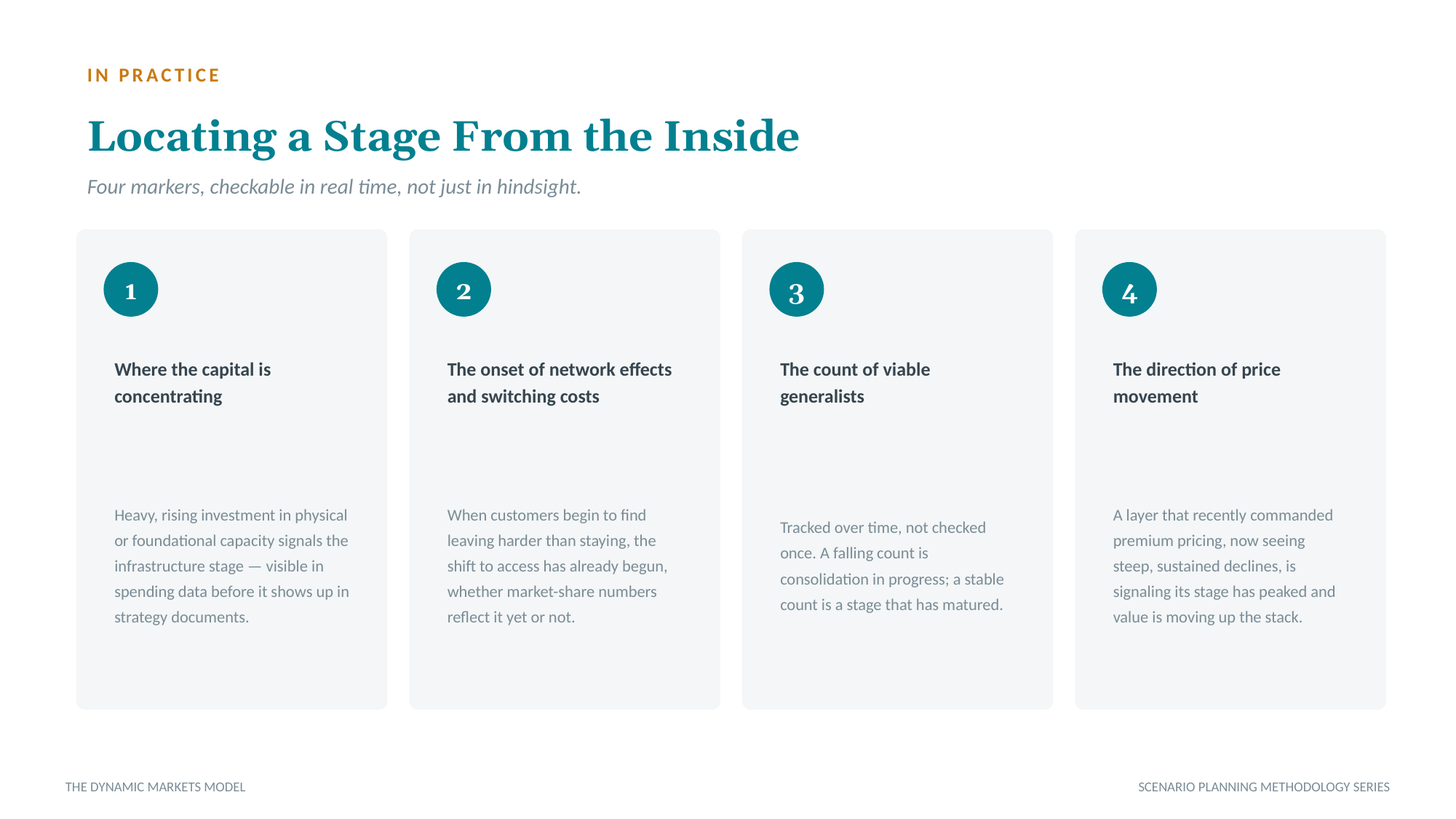

IN PRACTICE
Locating a Stage From the Inside
Four markers, checkable in real time, not just in hindsight.

1

2

3

4
Where the capital is concentrating
The onset of network effects and switching costs
The count of viable generalists
The direction of price movement
Heavy, rising investment in physical or foundational capacity signals the infrastructure stage — visible in spending data before it shows up in strategy documents.
When customers begin to find leaving harder than staying, the shift to access has already begun, whether market-share numbers reflect it yet or not.
Tracked over time, not checked once. A falling count is consolidation in progress; a stable count is a stage that has matured.
A layer that recently commanded premium pricing, now seeing steep, sustained declines, is signaling its stage has peaked and value is moving up the stack.
THE DYNAMIC MARKETS MODEL
SCENARIO PLANNING METHODOLOGY SERIES